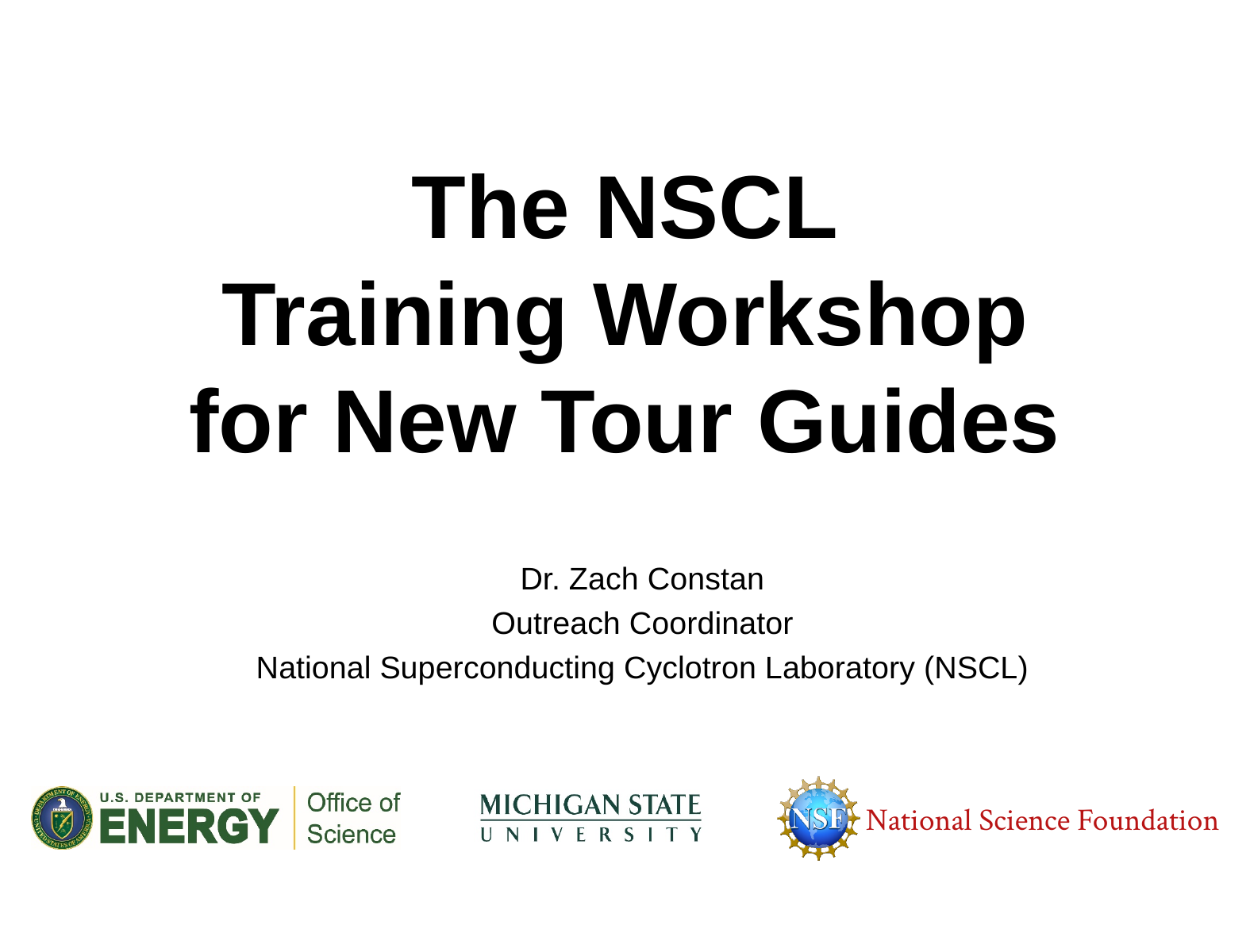

The NSCL
Training Workshop
for New Tour Guides
Dr. Zach Constan
Outreach Coordinator
National Superconducting Cyclotron Laboratory (NSCL)